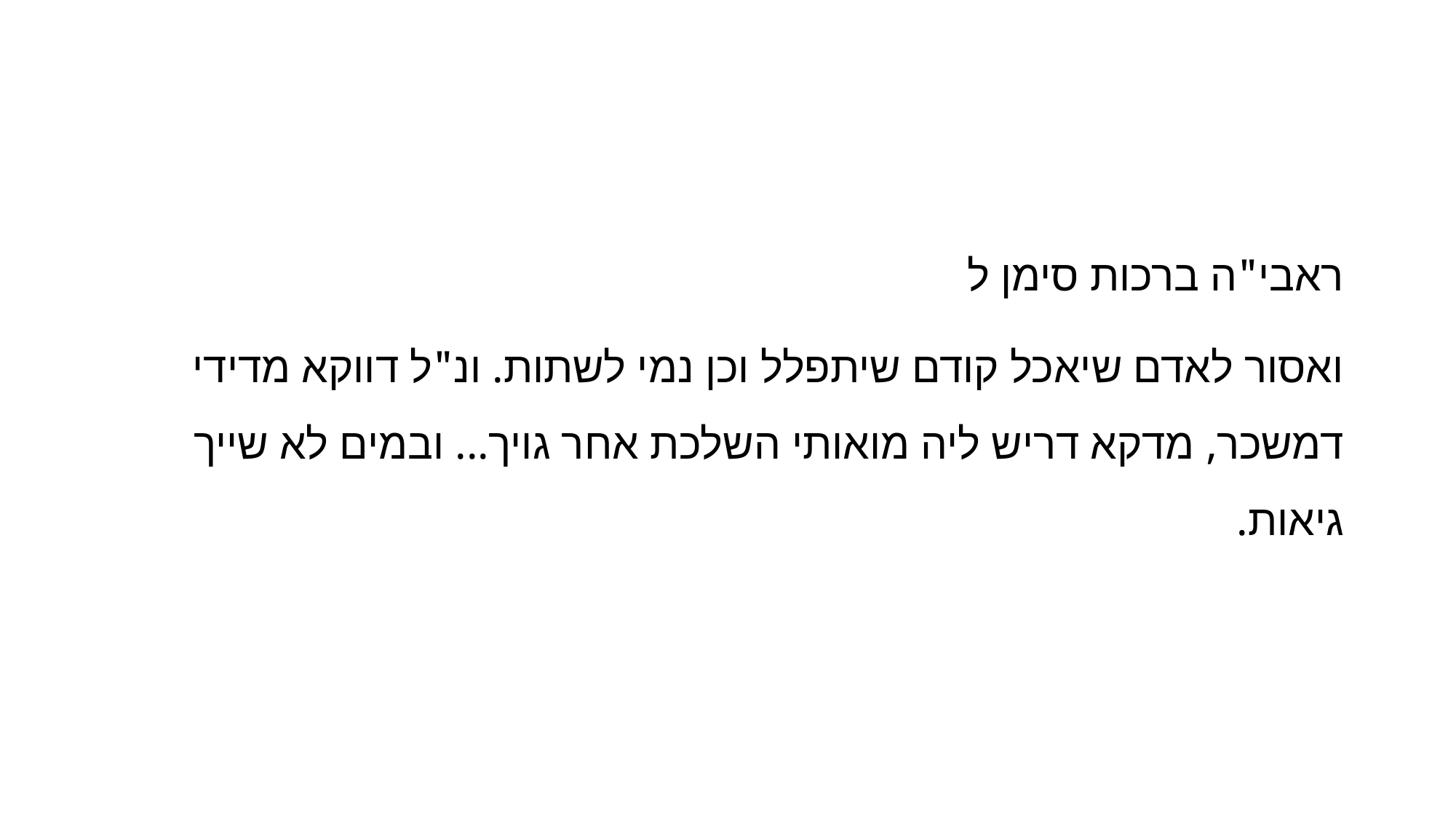

#
ראבי"ה ברכות סימן ל
ואסור לאדם שיאכל קודם שיתפלל וכן נמי לשתות. ונ"ל דווקא מדידי דמשכר, מדקא דריש ליה מואותי השלכת אחר גויך... ובמים לא שייך גיאות.